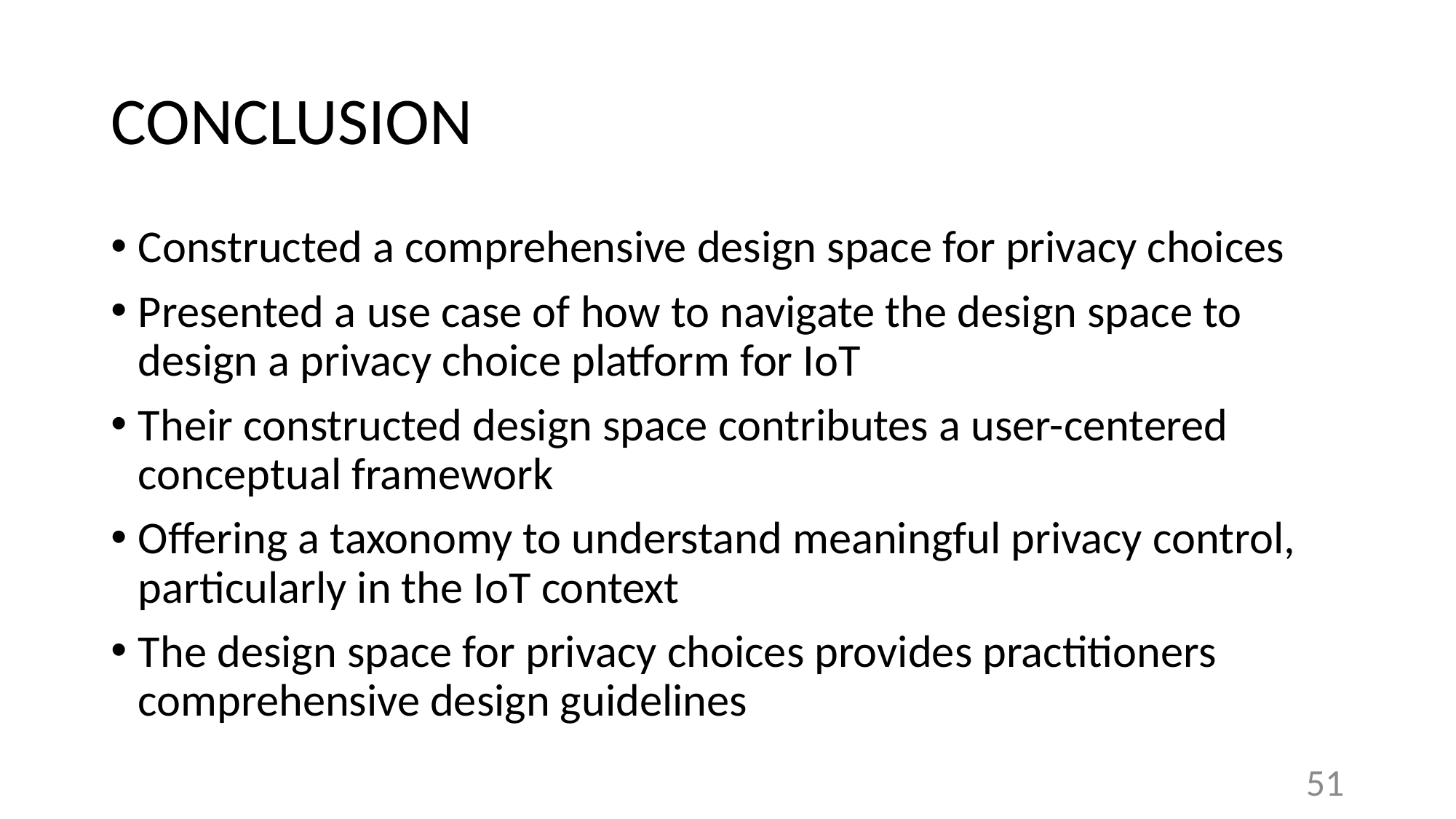

# CONCLUSION
Constructed a comprehensive design space for privacy choices
Presented a use case of how to navigate the design space to design a privacy choice platform for IoT
Their constructed design space contributes a user-centered conceptual framework
Offering a taxonomy to understand meaningful privacy control, particularly in the IoT context
The design space for privacy choices provides practitioners comprehensive design guidelines
51